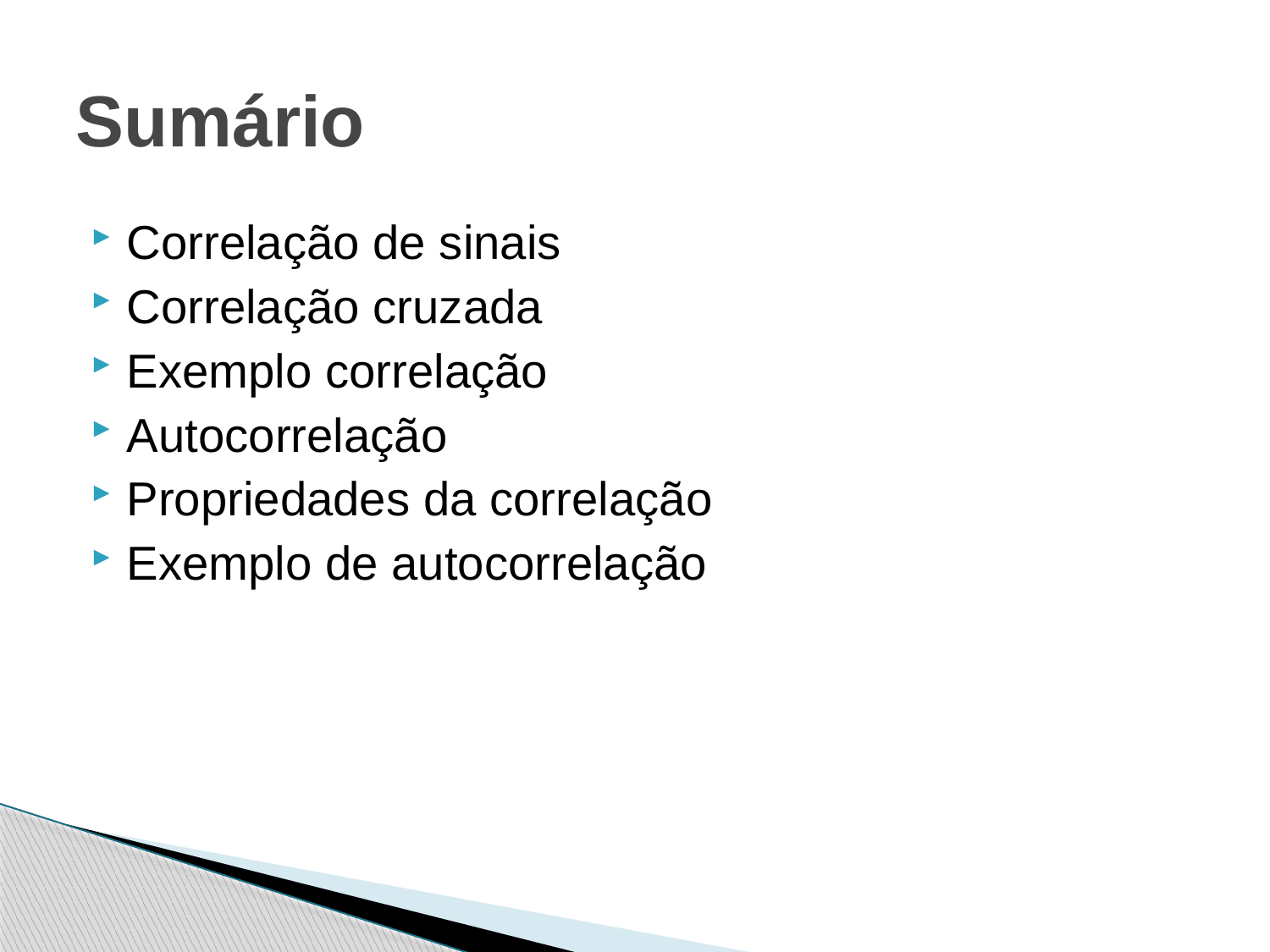

# Sumário
Correlação de sinais
Correlação cruzada
Exemplo correlação
Autocorrelação
Propriedades da correlação
Exemplo de autocorrelação